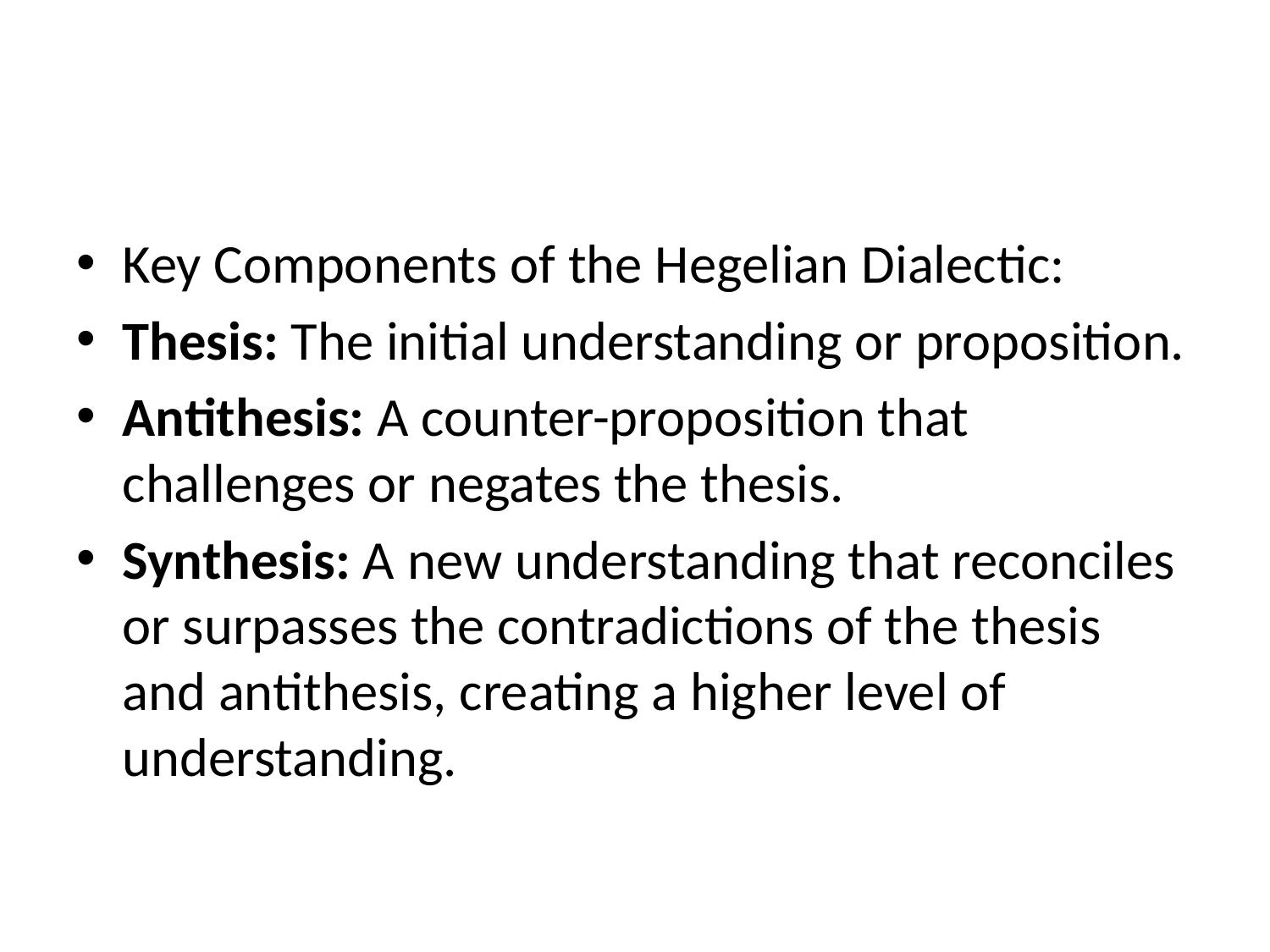

#
Key Components of the Hegelian Dialectic:
Thesis: The initial understanding or proposition.
Antithesis: A counter-proposition that challenges or negates the thesis.
Synthesis: A new understanding that reconciles or surpasses the contradictions of the thesis and antithesis, creating a higher level of understanding.